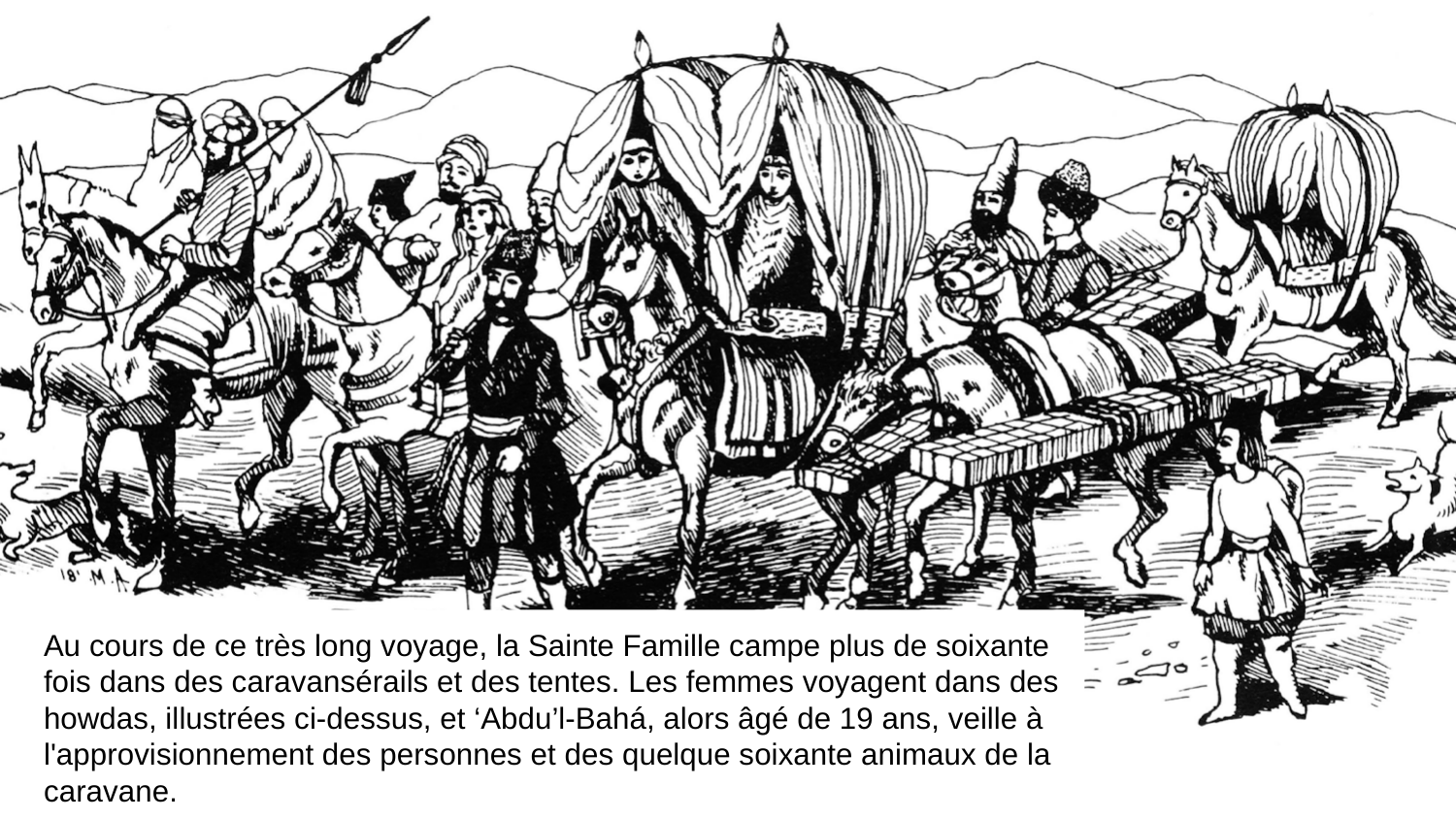

Au cours de ce très long voyage, la Sainte Famille campe plus de soixante fois dans des caravansérails et des tentes. Les femmes voyagent dans des howdas, illustrées ci-dessus, et ‘Abdu’l-Bahá, alors âgé de 19 ans, veille à l'approvisionnement des personnes et des quelque soixante animaux de la caravane.